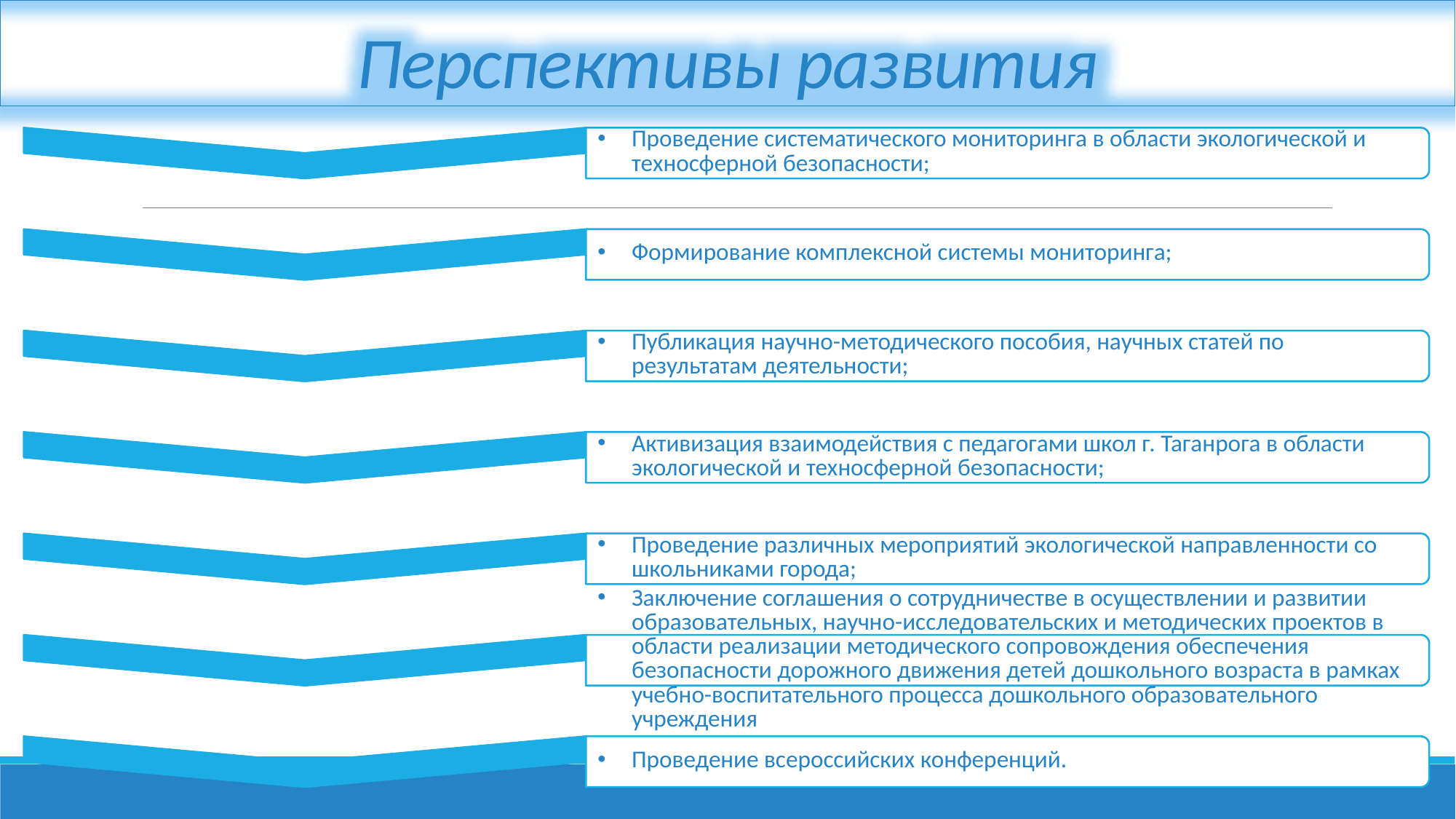

Перспективы развития
Проведение систематического мониторинга в области экологической и техносферной безопасности;
Формирование комплексной системы мониторинга;
Публикация научно-методического пособия, научных статей по результатам деятельности;
Активизация взаимодействия с педагогами школ г. Таганрога в области экологической и техносферной безопасности;
Проведение различных мероприятий экологической направленности со школьниками города;
Проведение всероссийских конференций.
Заключение соглашения о сотрудничестве в осуществлении и развитии образовательных, научно-исследовательских и методических проектов в области реализации методического сопровождения обеспечения безопасности дорожного движения детей дошкольного возраста в рамках учебно-воспитательного процесса дошкольного образовательного учреждения